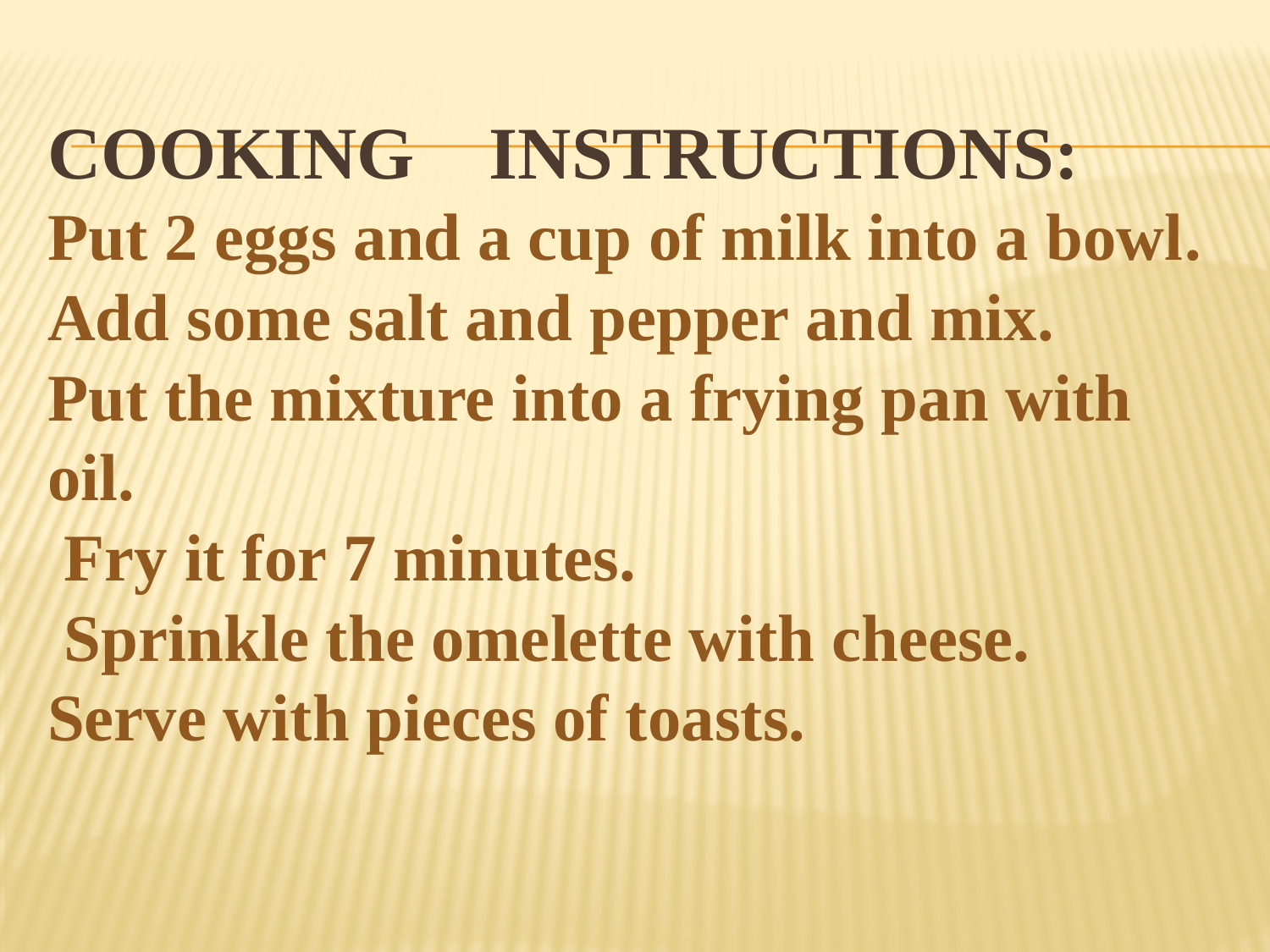

# Cooking    instructions: Put 2 eggs and a cup of milk into a bowl. Add some salt and pepper and mix. Put the mixture into a frying pan with oil. Fry it for 7 minutes. Sprinkle the omelette with cheese. Serve with pieces of toasts.